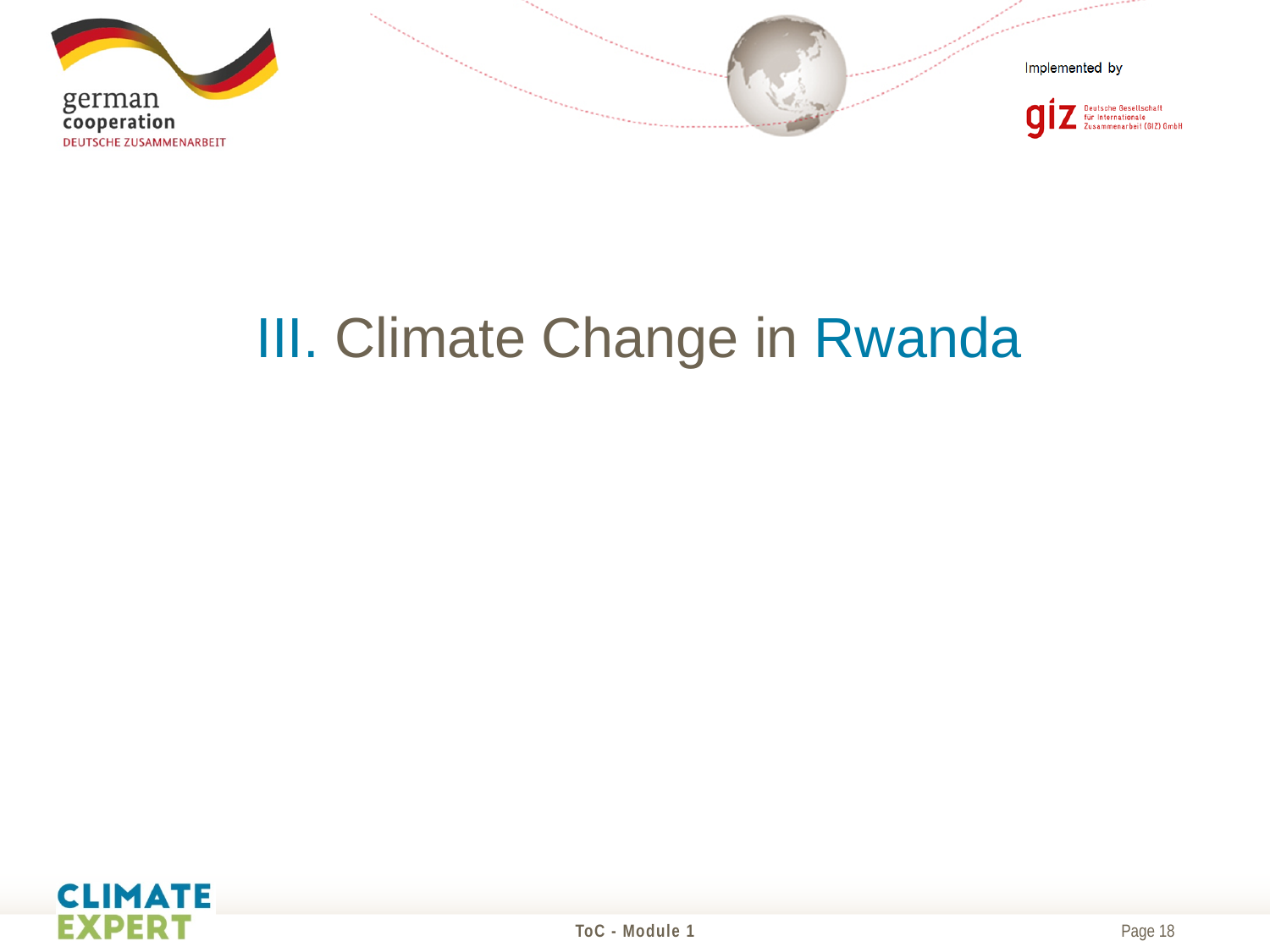

# III. Climate Change in Rwanda
ToC - Module 1